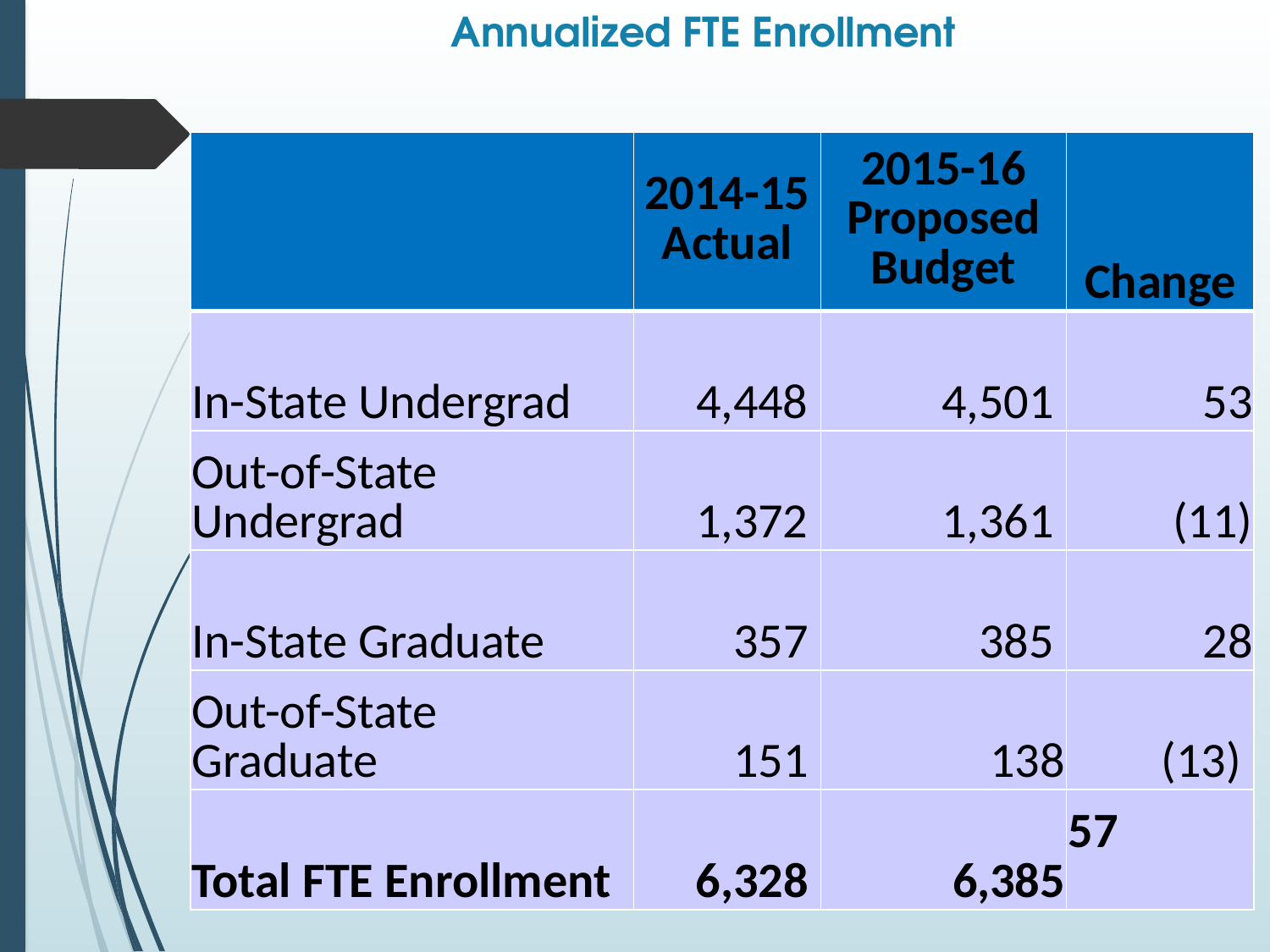

# Annualized FTE Enrollment
|  | 2014-15 Actual | 2015-16 Proposed Budget | Change |
| --- | --- | --- | --- |
| In-State Undergrad | 4,448 | 4,501 | 53 |
| Out-of-State Undergrad | 1,372 | 1,361 | (11) |
| In-State Graduate | 357 | 385 | 28 |
| Out-of-State Graduate | 151 | 138 | (13) |
| Total FTE Enrollment | 6,328 | 6,385 | 57 |